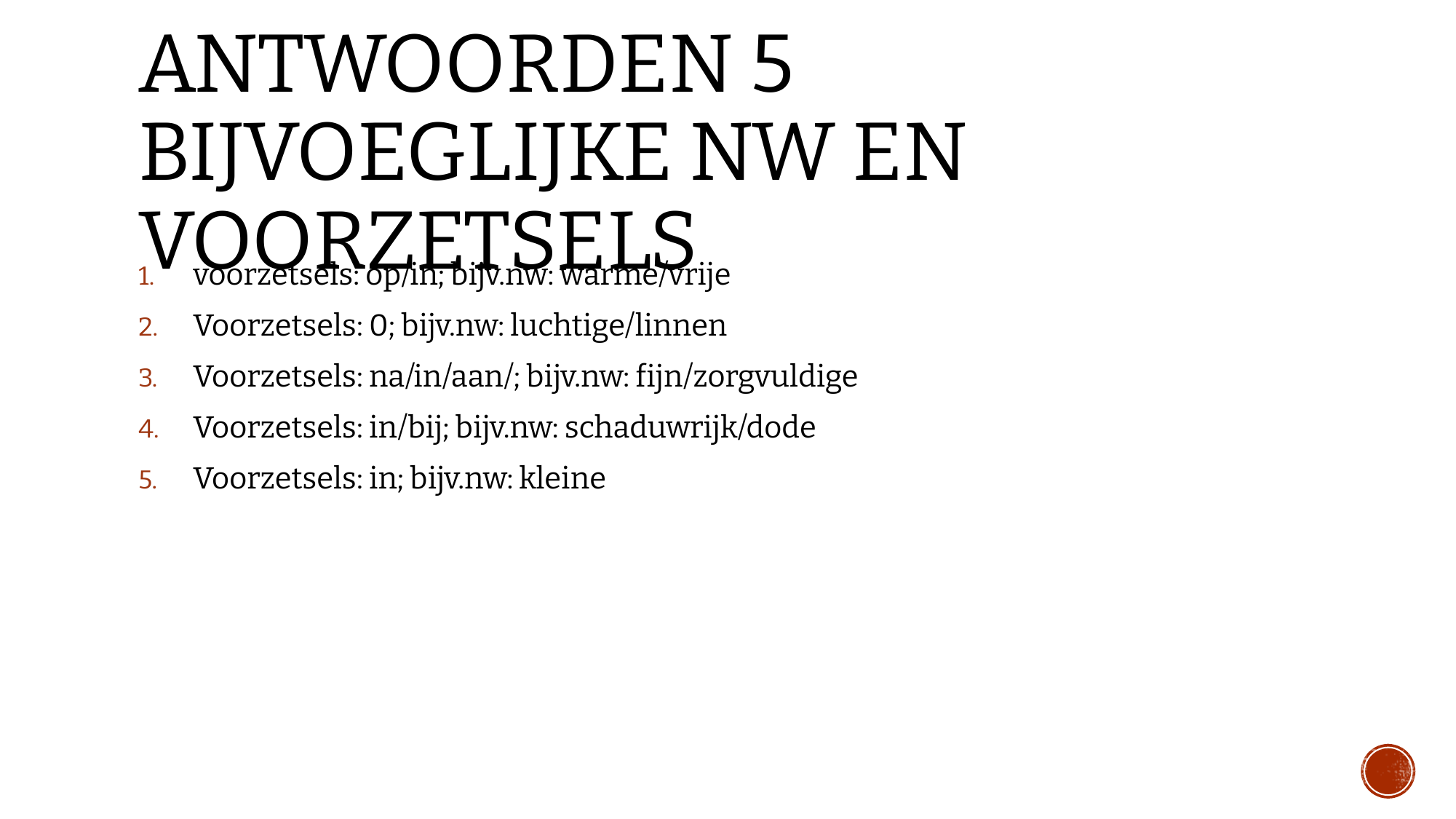

# Antwoorden 5 bijvoeglijke nw en voorzetsels
voorzetsels: op/in; bijv.nw: warme/vrije
Voorzetsels: 0; bijv.nw: luchtige/linnen
Voorzetsels: na/in/aan/; bijv.nw: fijn/zorgvuldige
Voorzetsels: in/bij; bijv.nw: schaduwrijk/dode
Voorzetsels: in; bijv.nw: kleine